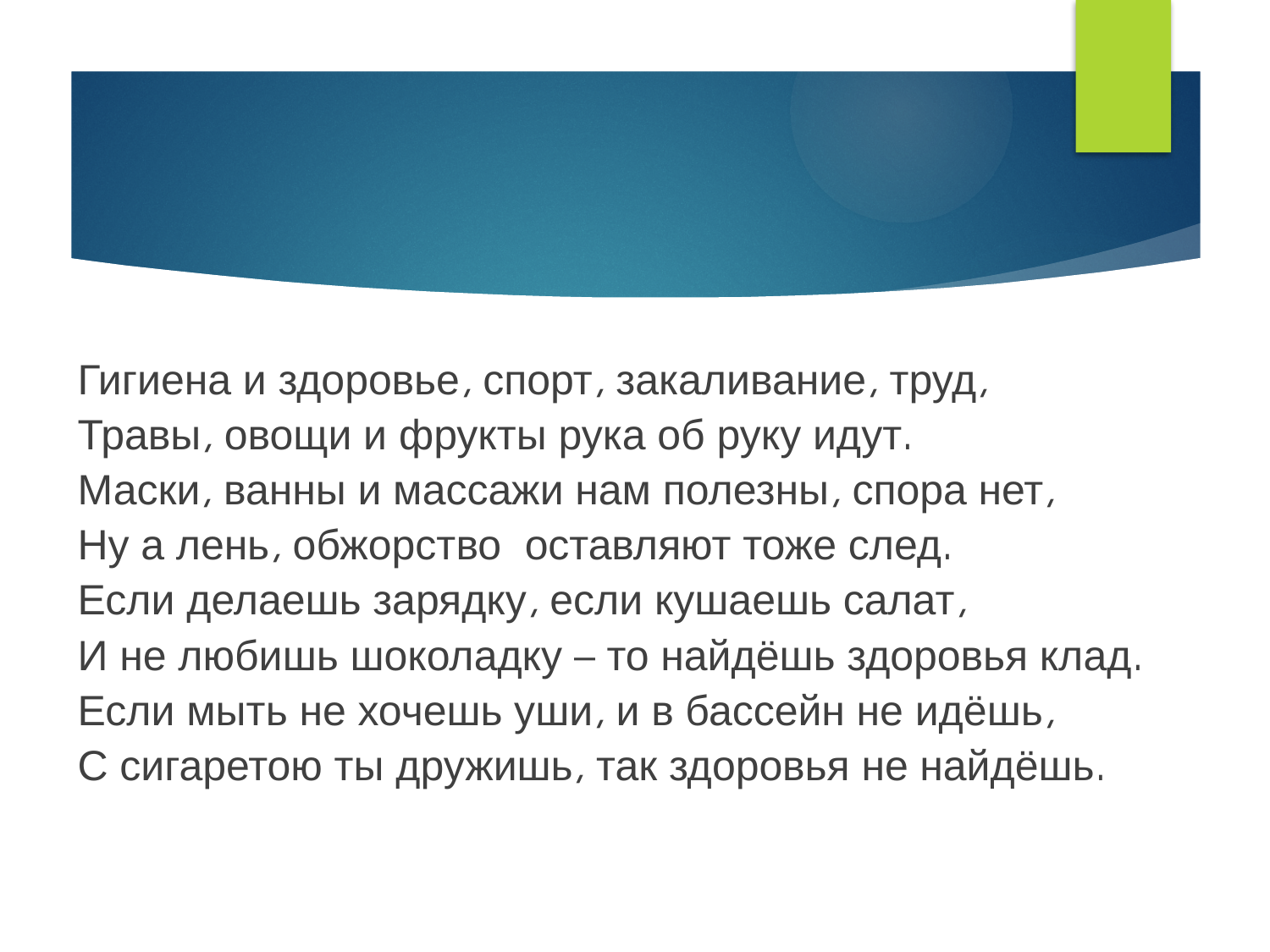

Гигиена и здоровье, спорт, закаливание, труд,
Травы, овощи и фрукты рука об руку идут.
Маски, ванны и массажи нам полезны, спора нет,
Ну а лень, обжорство  оставляют тоже след.
Если делаешь зарядку, если кушаешь салат,
И не любишь шоколадку – то найдёшь здоровья клад.
Если мыть не хочешь уши, и в бассейн не идёшь,
С сигаретою ты дружишь, так здоровья не найдёшь.